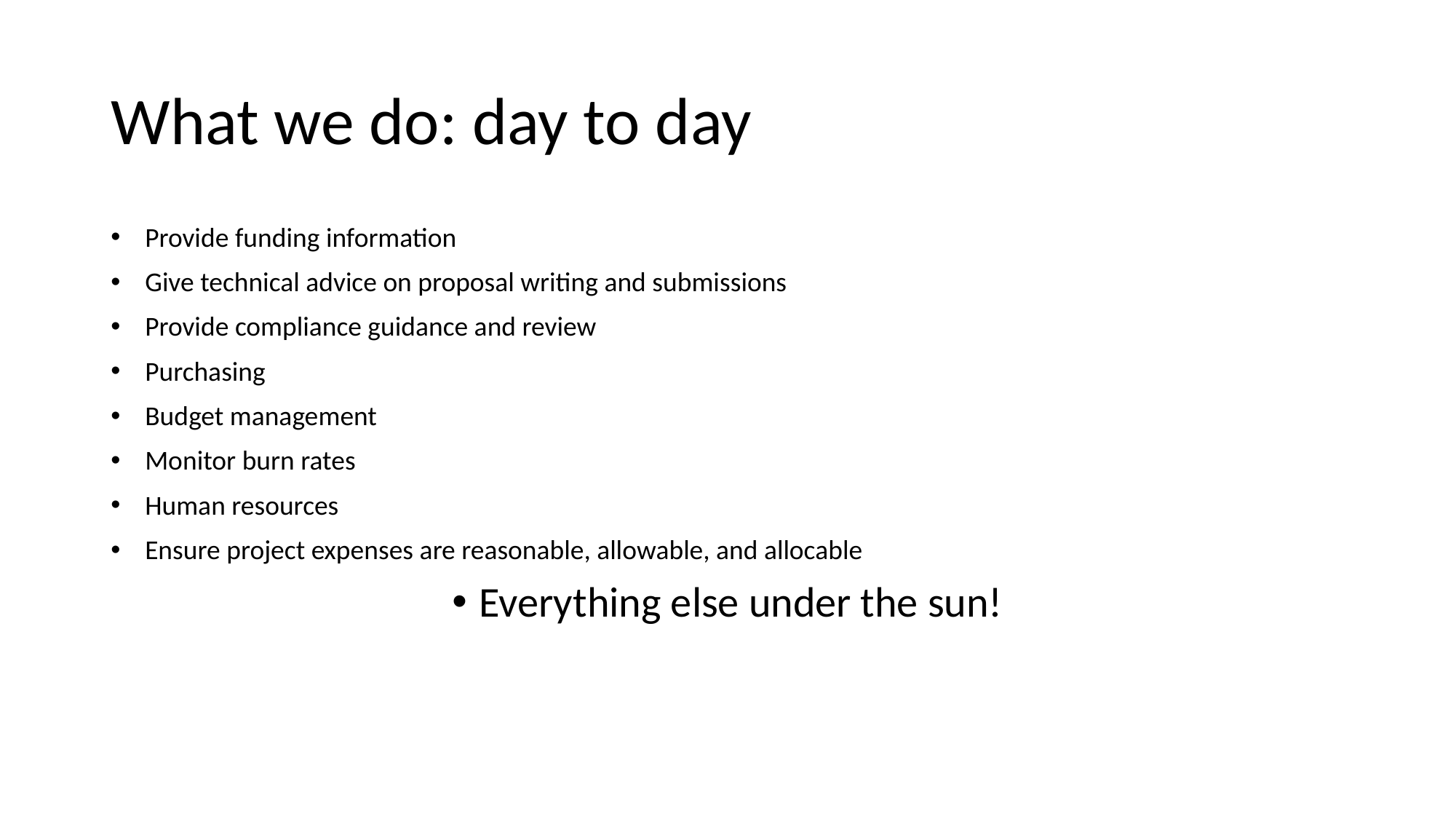

# What we do: day to day
Provide funding information
Give technical advice on proposal writing and submissions
Provide compliance guidance and review
Purchasing
Budget management
Monitor burn rates
Human resources
Ensure project expenses are reasonable, allowable, and allocable
Everything else under the sun!